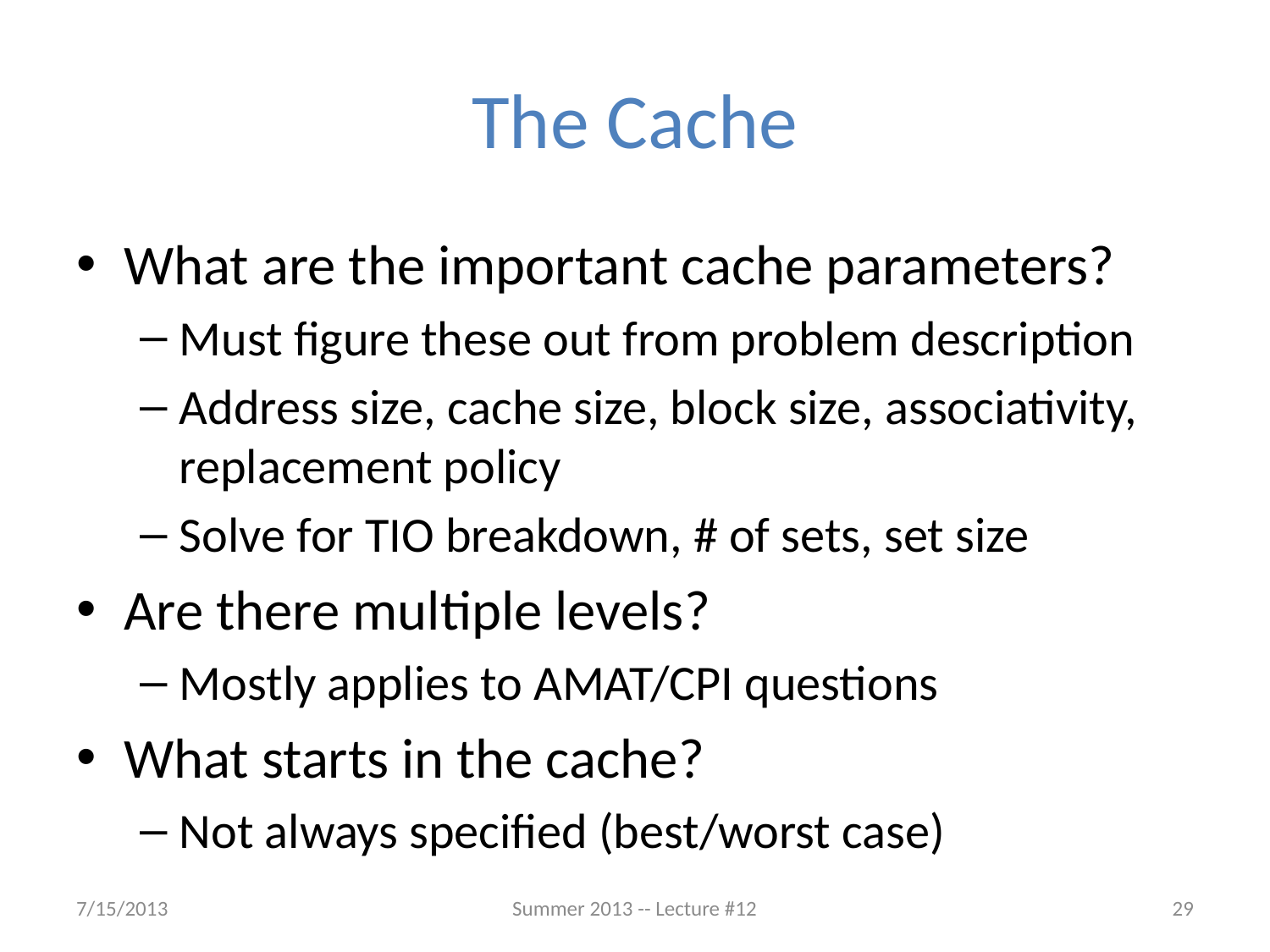

# The Cache
What are the important cache parameters?
Must figure these out from problem description
Address size, cache size, block size, associativity, replacement policy
Solve for TIO breakdown, # of sets, set size
Are there multiple levels?
Mostly applies to AMAT/CPI questions
What starts in the cache?
Not always specified (best/worst case)
7/15/2013
Summer 2013 -- Lecture #12
29